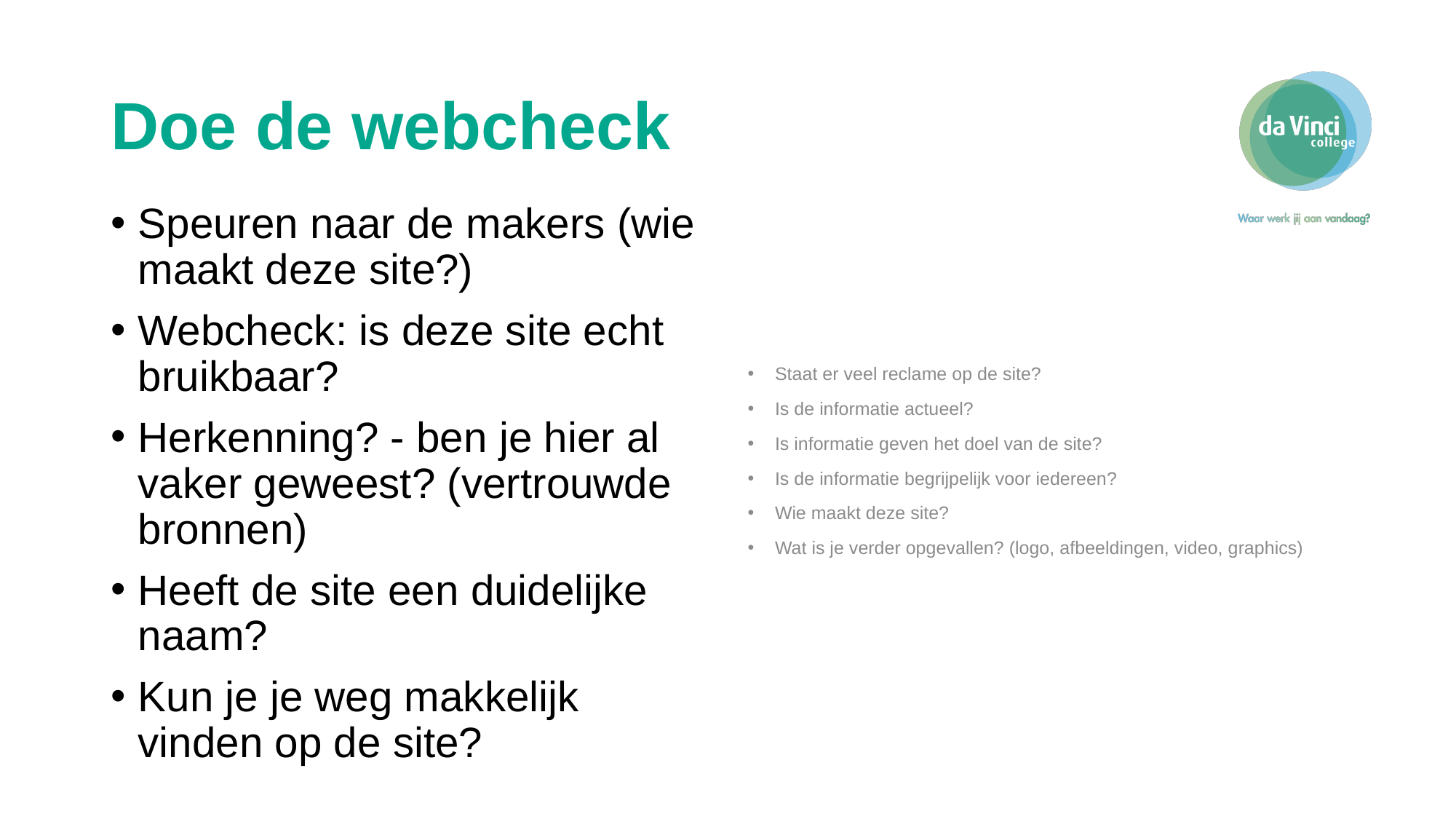

# Doe de webcheck
Speuren naar de makers (wie maakt deze site?)
Webcheck: is deze site echt bruikbaar?
Herkenning? - ben je hier al vaker geweest? (vertrouwde bronnen)
Heeft de site een duidelijke naam?
Kun je je weg makkelijk vinden op de site?

Staat er veel reclame op de site?
Is de informatie actueel?
Is informatie geven het doel van de site?
Is de informatie begrijpelijk voor iedereen?
Wie maakt deze site?
Wat is je verder opgevallen? (logo, afbeeldingen, video, graphics)